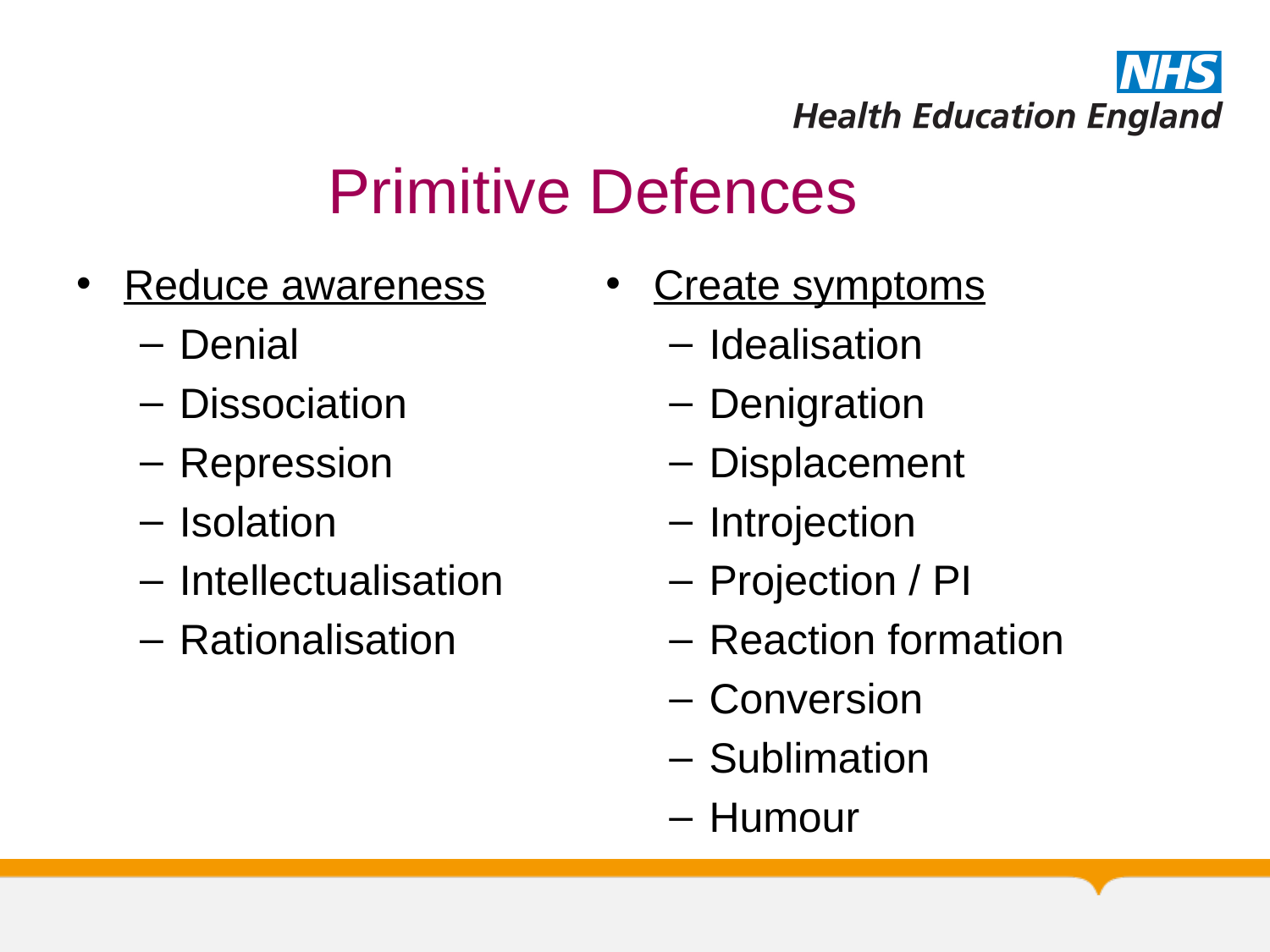

# Primitive Defences
Reduce awareness
Denial
Dissociation
Repression
Isolation
Intellectualisation
Rationalisation

Create symptoms
Idealisation
Denigration
Displacement
Introjection
Projection / PI
Reaction formation
Conversion
Sublimation
Humour